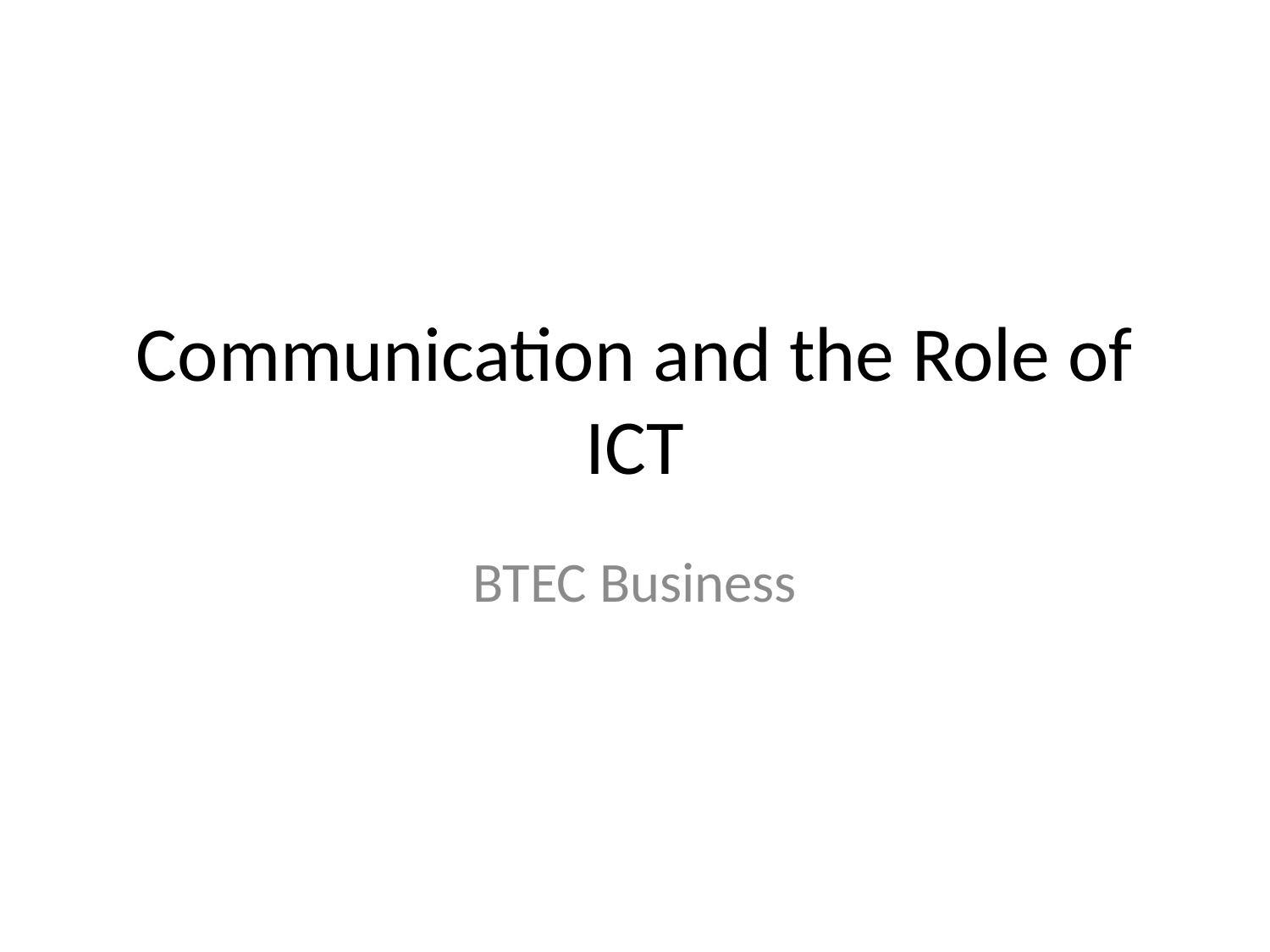

# Communication and the Role of ICT
BTEC Business